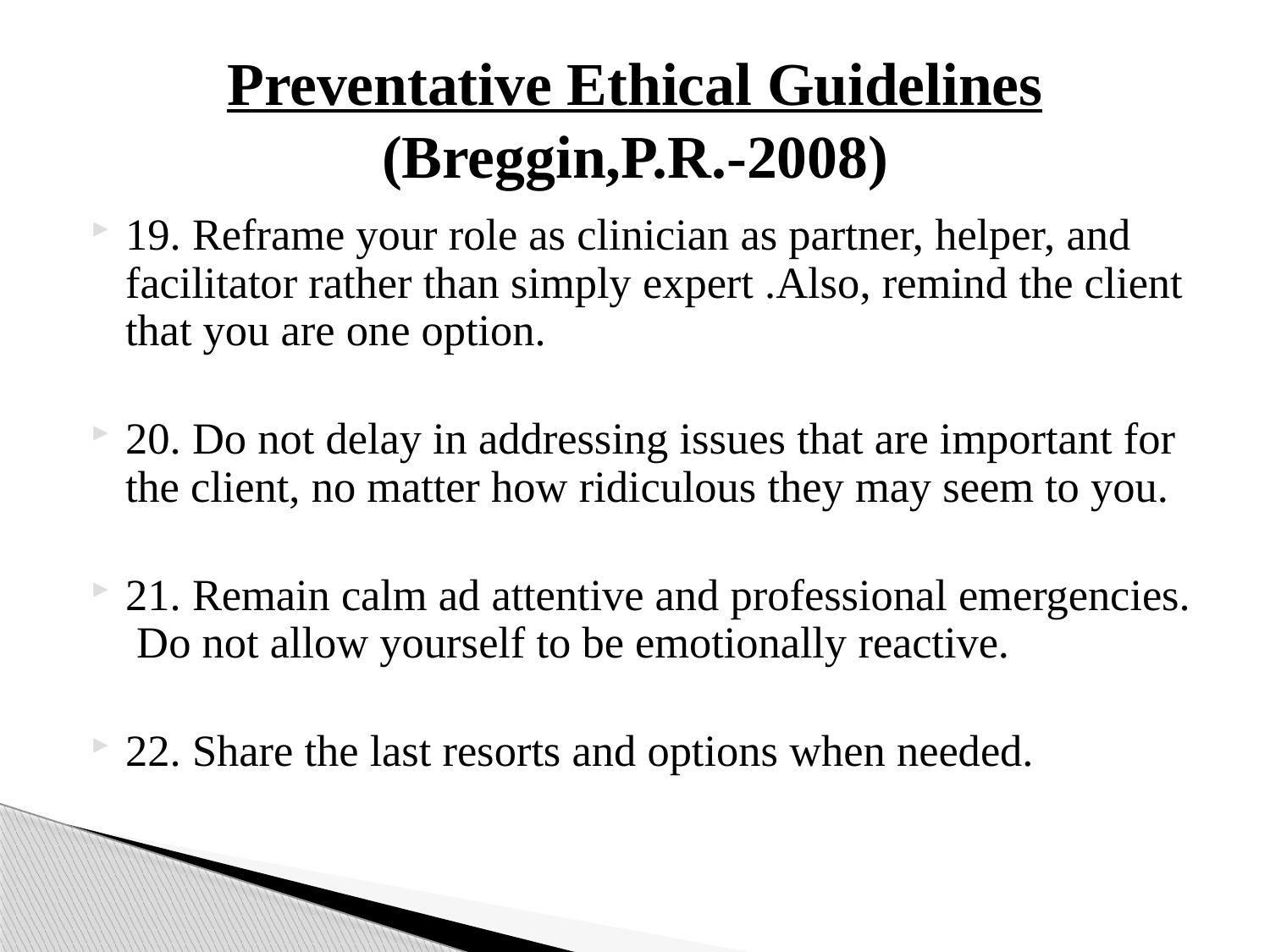

# Preventative Ethical Guidelines (Breggin,P.R.-2008)
19. Reframe your role as clinician as partner, helper, and facilitator rather than simply expert .Also, remind the client that you are one option.

20. Do not delay in addressing issues that are important for the client, no matter how ridiculous they may seem to you.

21. Remain calm ad attentive and professional emergencies.  Do not allow yourself to be emotionally reactive.

22. Share the last resorts and options when needed.